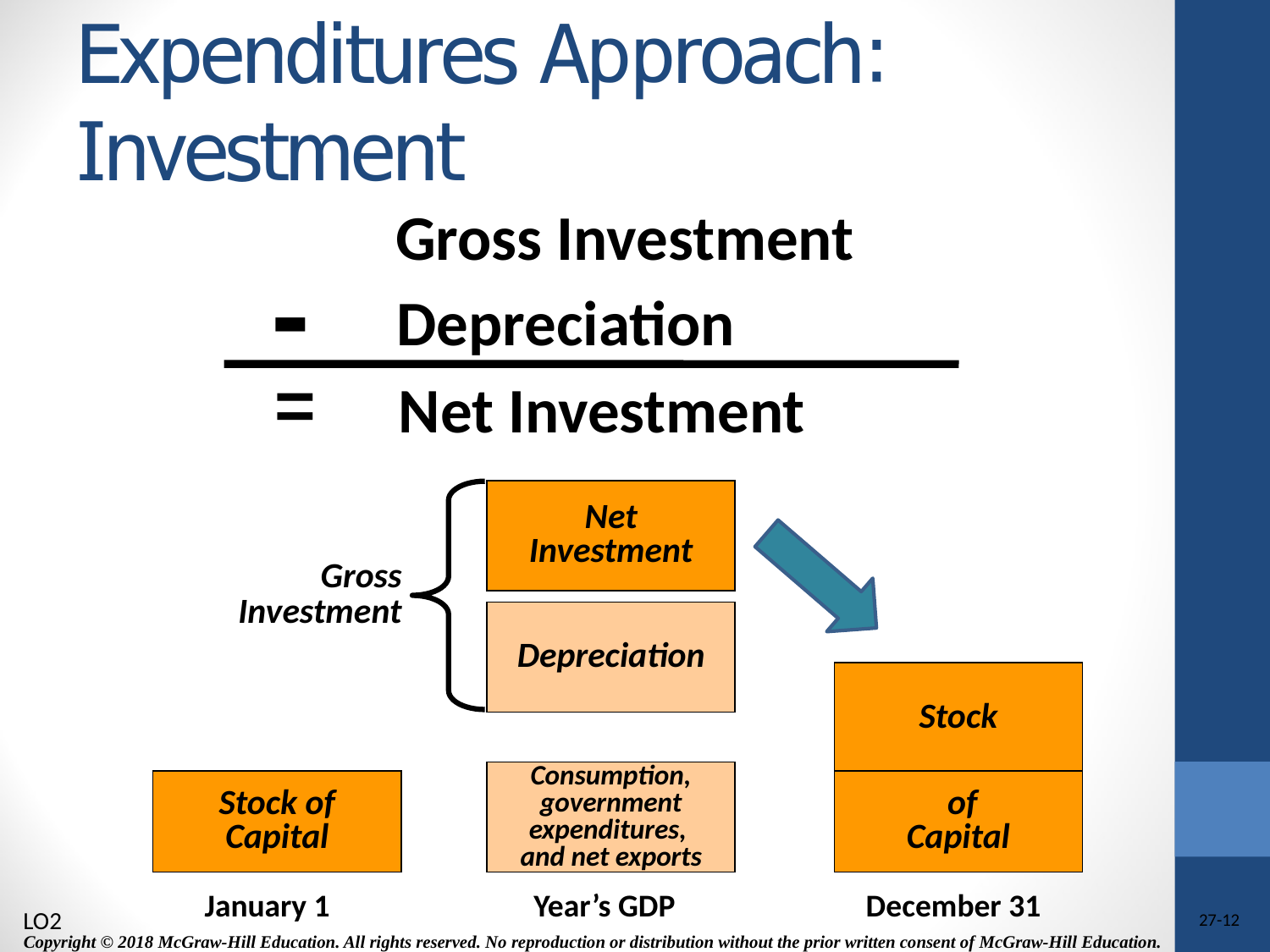

# Expenditures Approach: Investment
Gross Investment
-
Depreciation
=
Net Investment

Net
Investment

Gross
Investment
Depreciation
Stock
Consumption,
government
expenditures,
and net exports
Stock of
Capital
 of
Capital
January 1
Year’s GDP
December 31
LO2